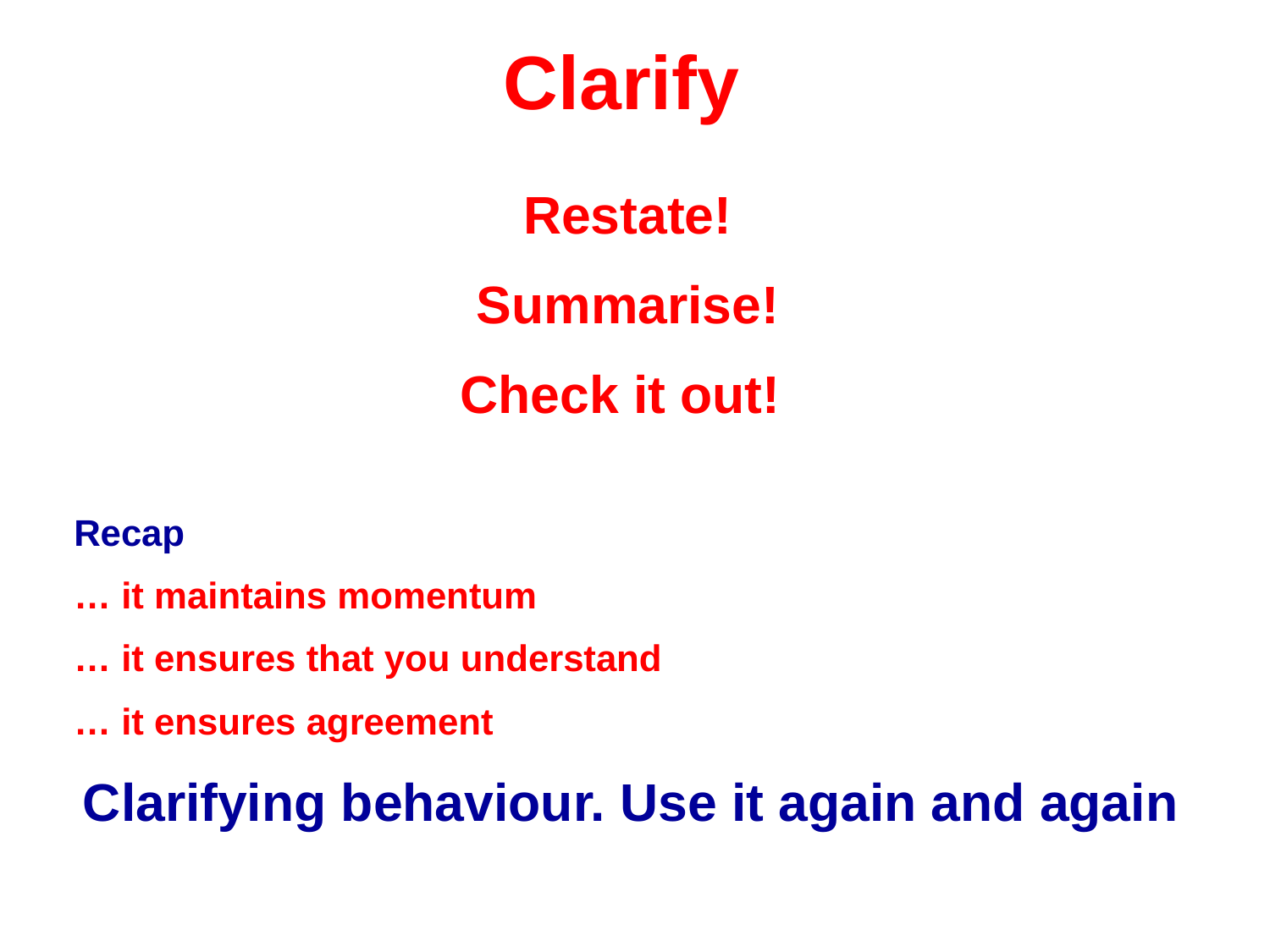

Clarify
Restate!
Summarise!
Check it out!
Recap
… it maintains momentum
… it ensures that you understand
… it ensures agreement
Clarifying behaviour. Use it again and again